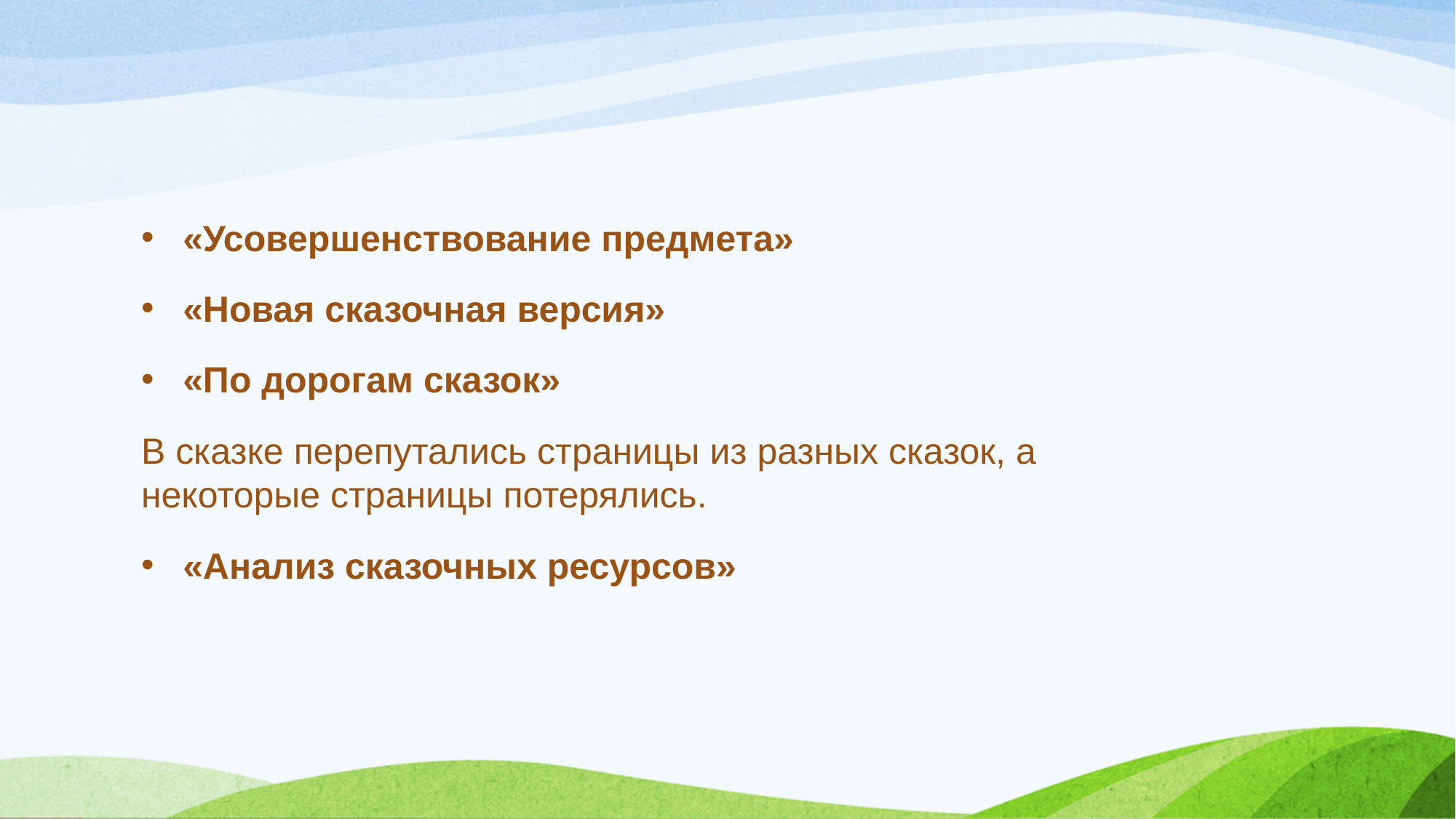

«Усовершенствование предмета»
«Новая сказочная версия»
«По дорогам сказок»
В сказке перепутались страницы из разных сказок, а некоторые страницы потерялись.
«Анализ сказочных ресурсов»